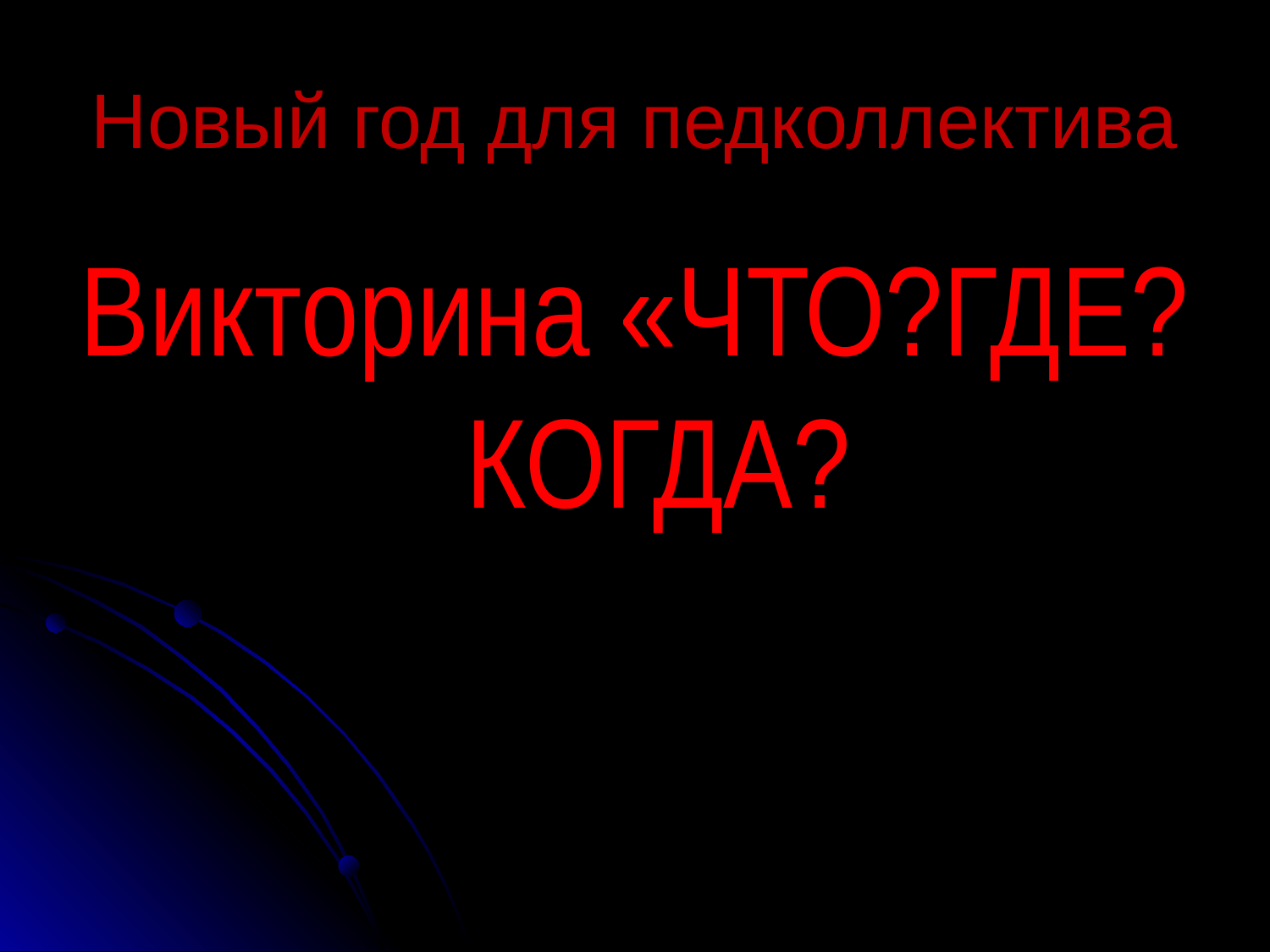

# Новый год для педколлектива
Викторина «ЧТО?ГДЕ?КОГДА?